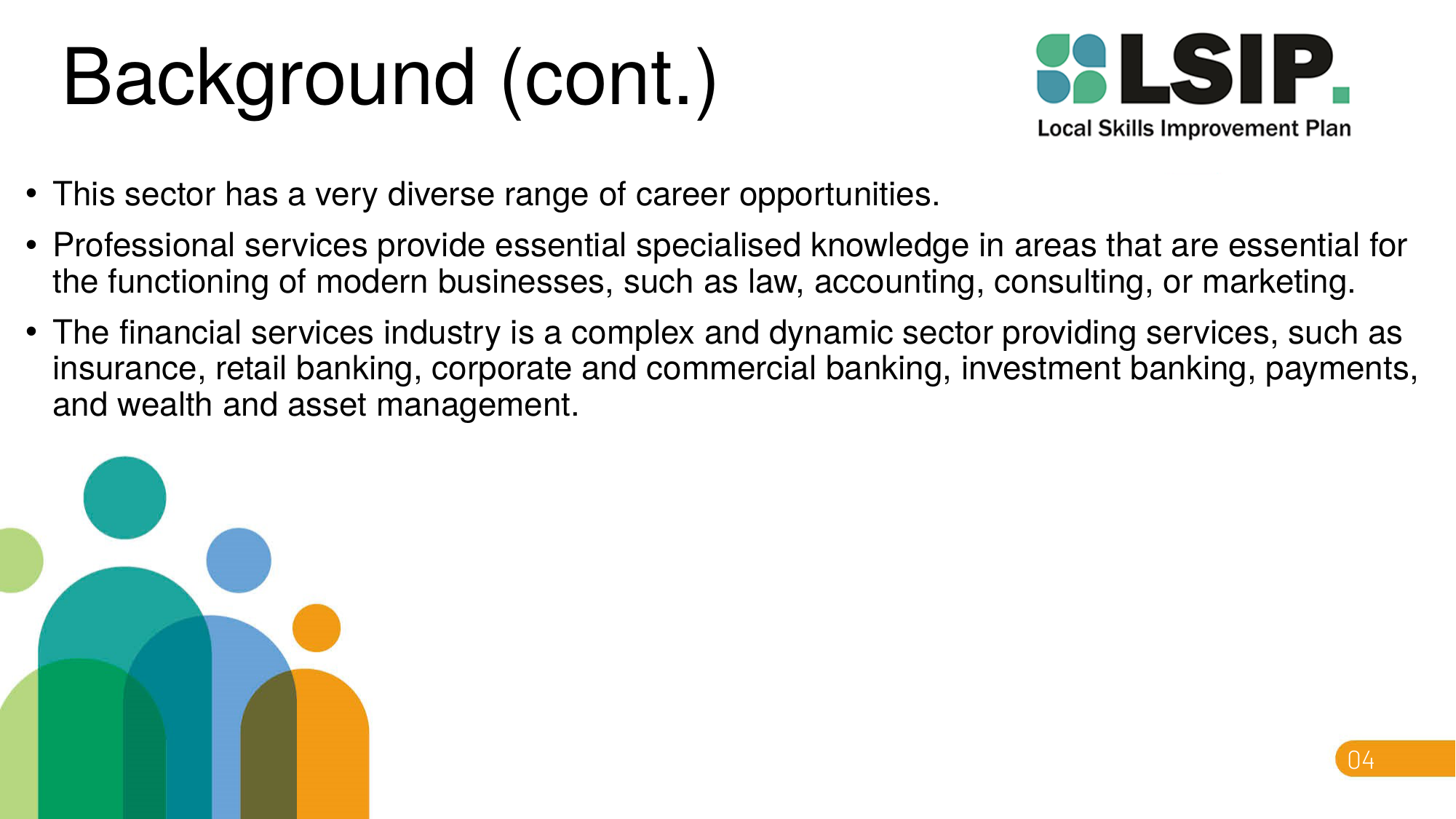

# Background (cont.)
This sector has a very diverse range of career opportunities.
Professional services provide essential specialised knowledge in areas that are essential for the functioning of modern businesses, such as law, accounting, consulting, or marketing.
The financial services industry is a complex and dynamic sector providing services, such as insurance, retail banking, corporate and commercial banking, investment banking, payments, and wealth and asset management.

04